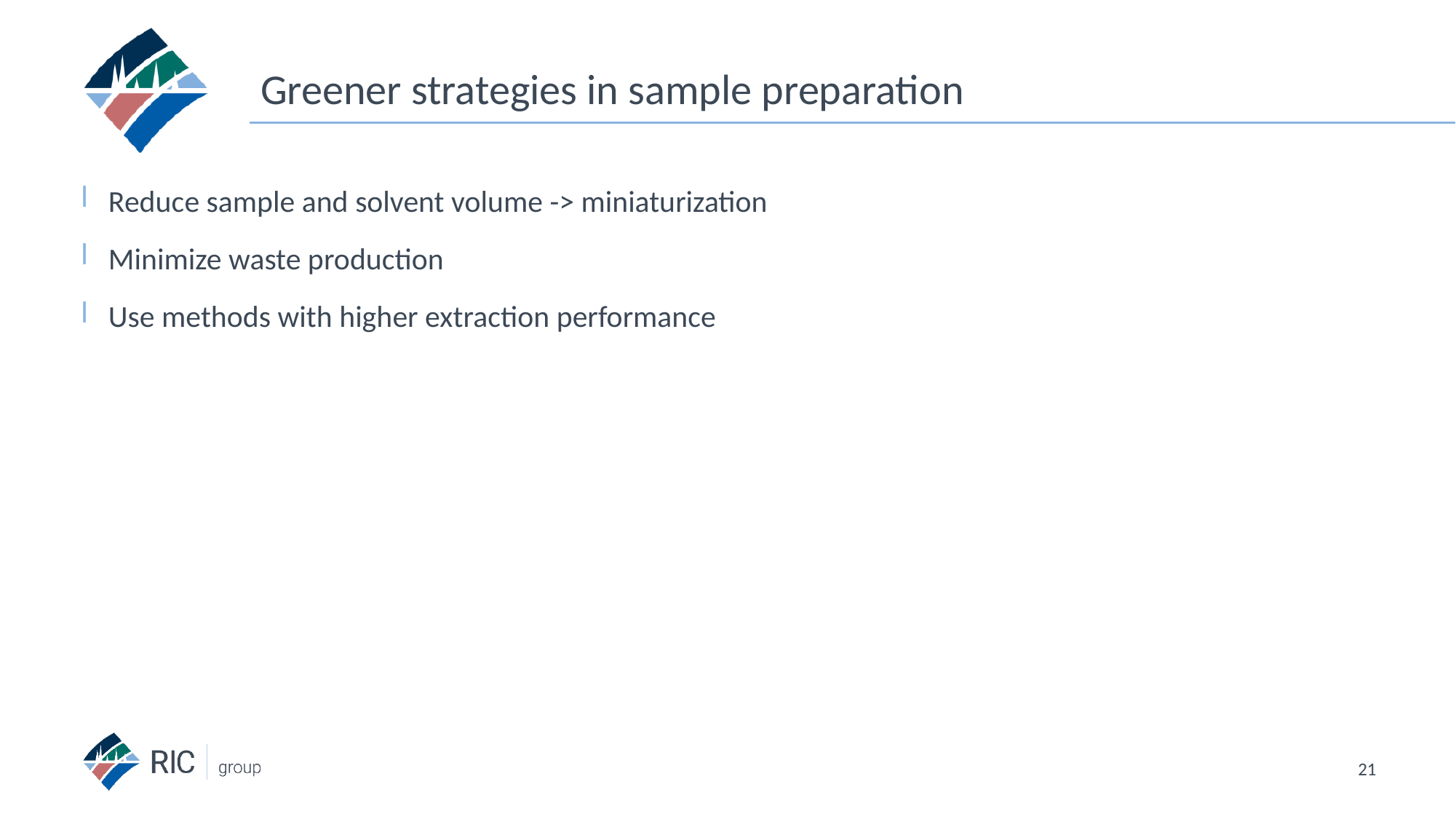

Greener strategies in sample preparation
Reduce sample and solvent volume -> miniaturization
Minimize waste production
Use methods with higher extraction performance